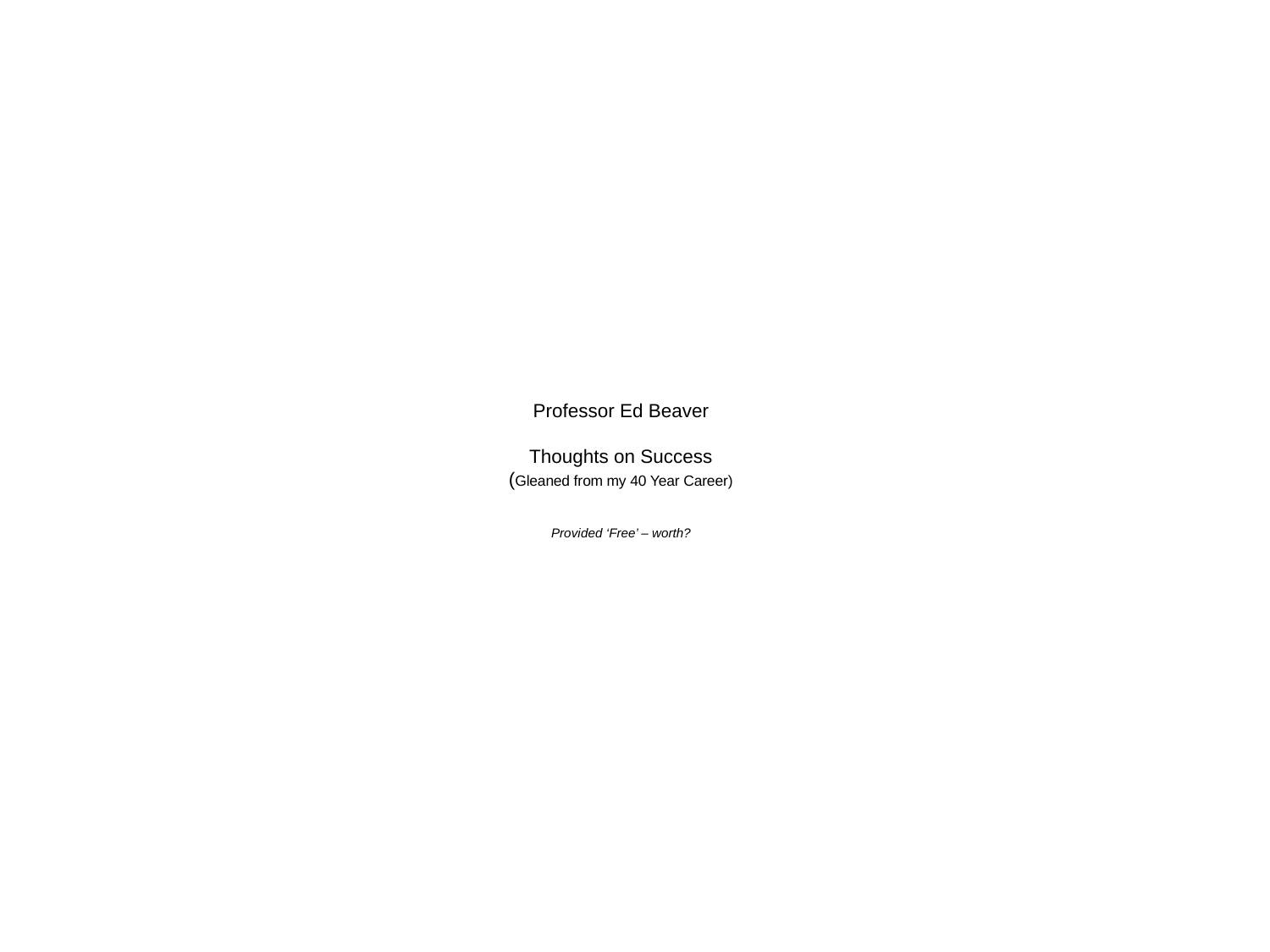

# Professor Ed Beaver Thoughts on Success (Gleaned from my 40 Year Career) Provided ‘Free’ – worth?